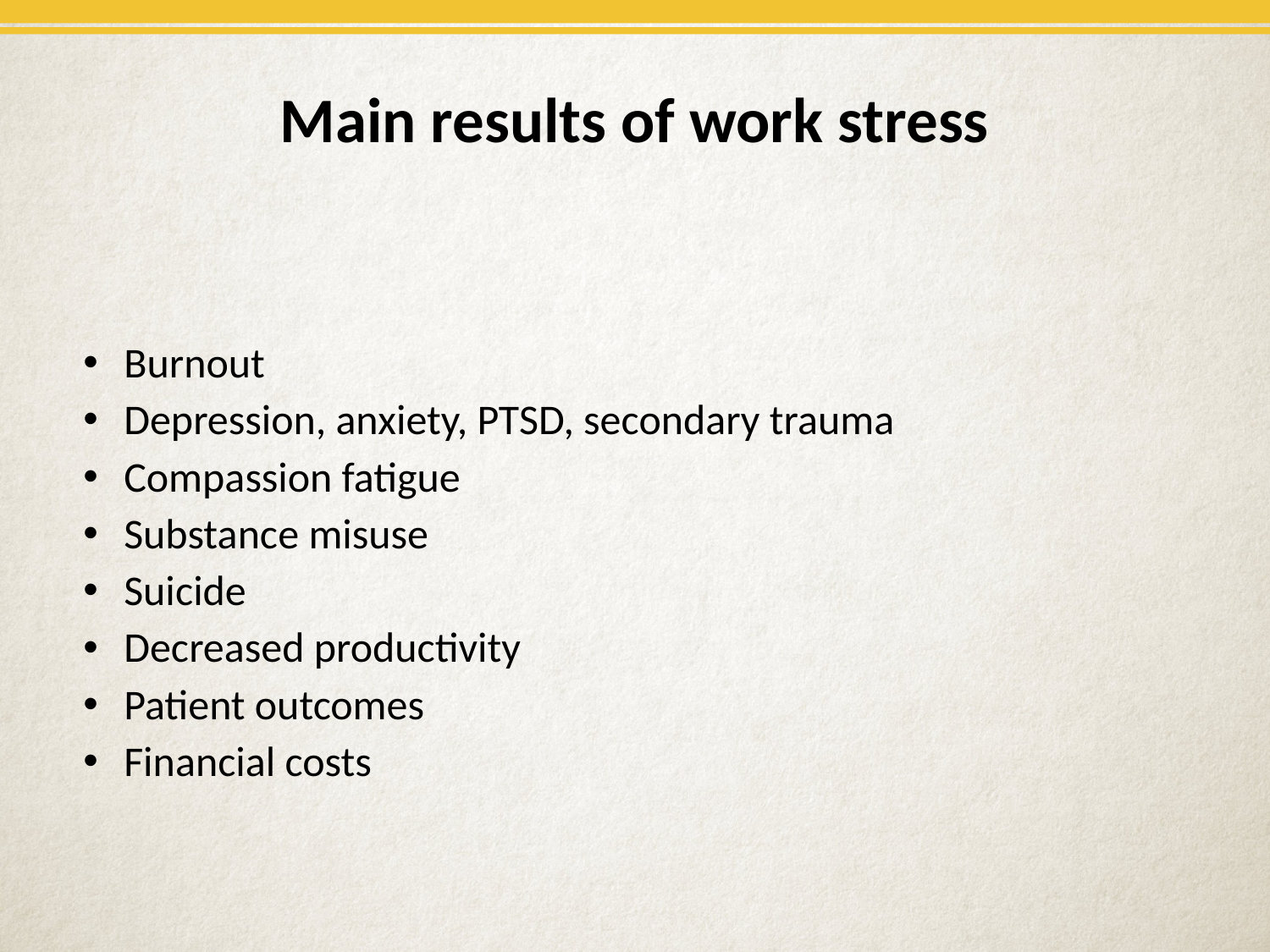

# Main results of work stress
Burnout
Depression, anxiety, PTSD, secondary trauma
Compassion fatigue
Substance misuse
Suicide
Decreased productivity
Patient outcomes
Financial costs